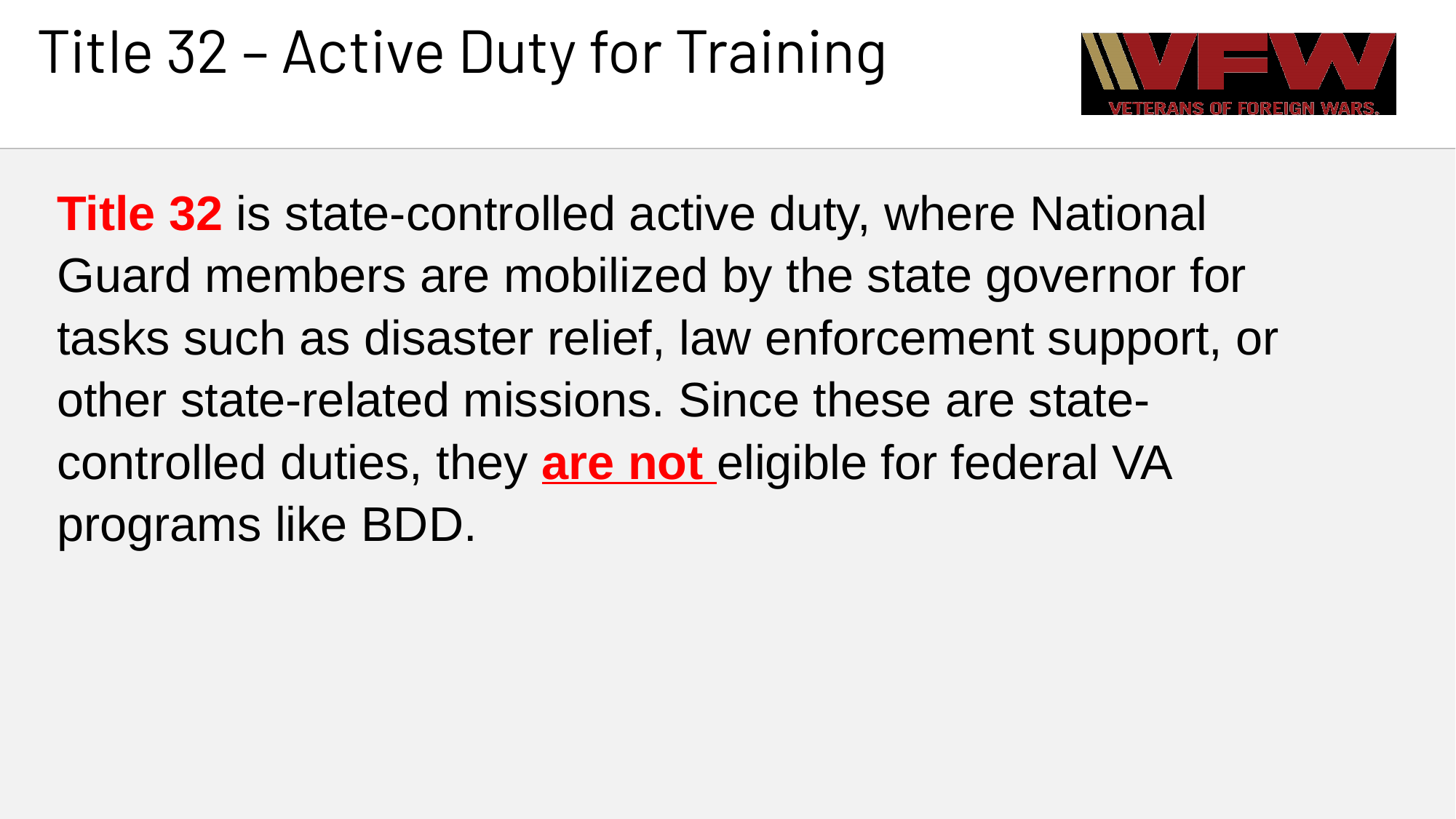

# Title 32 – Active Duty for Training
Title 32 is state-controlled active duty, where National Guard members are mobilized by the state governor for tasks such as disaster relief, law enforcement support, or other state-related missions. Since these are state-controlled duties, they are not eligible for federal VA programs like BDD.